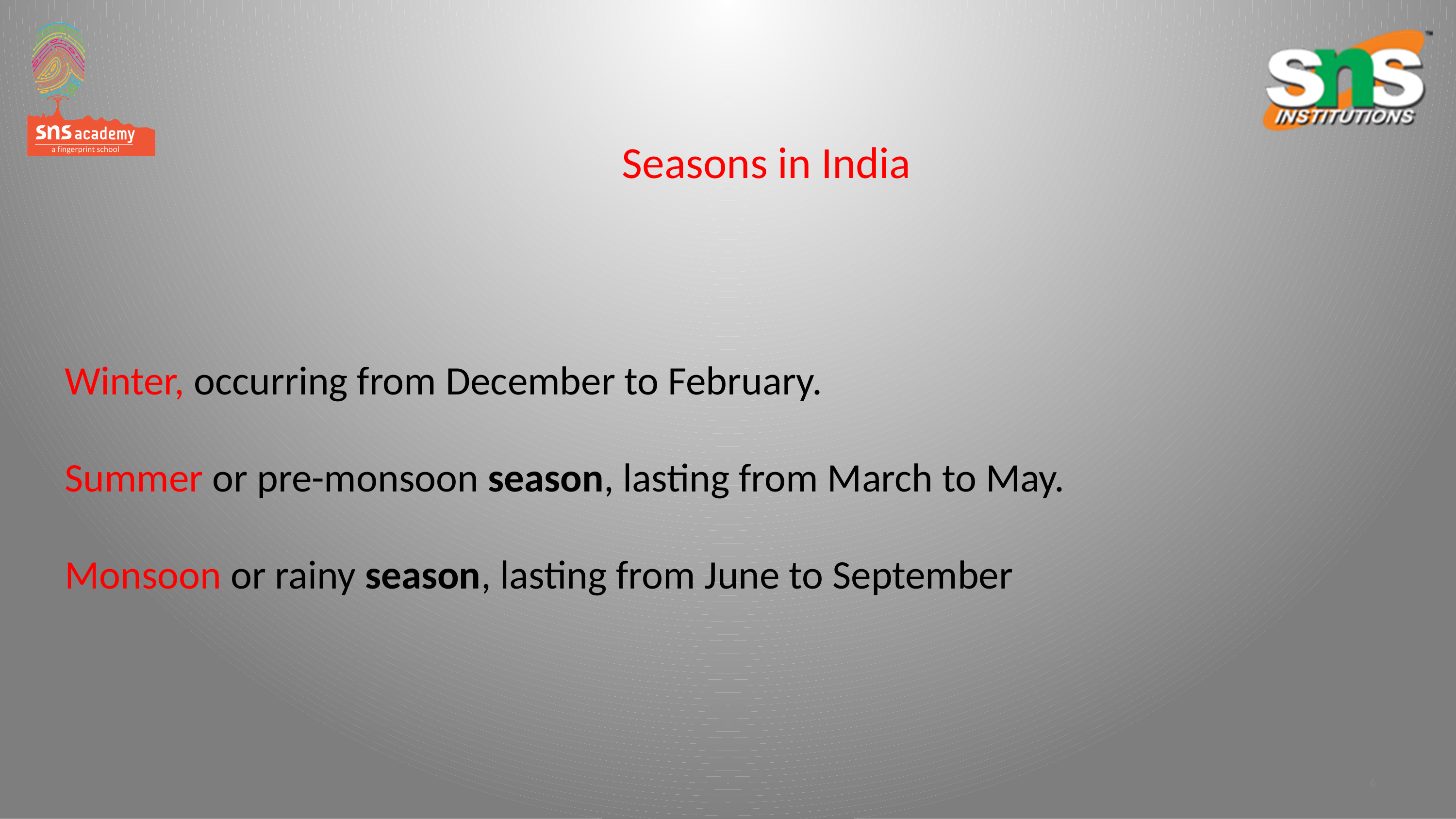

Seasons in India
# Winter, occurring from December to February. Summer or pre-monsoon season, lasting from March to May. Monsoon or rainy season, lasting from June to September
6